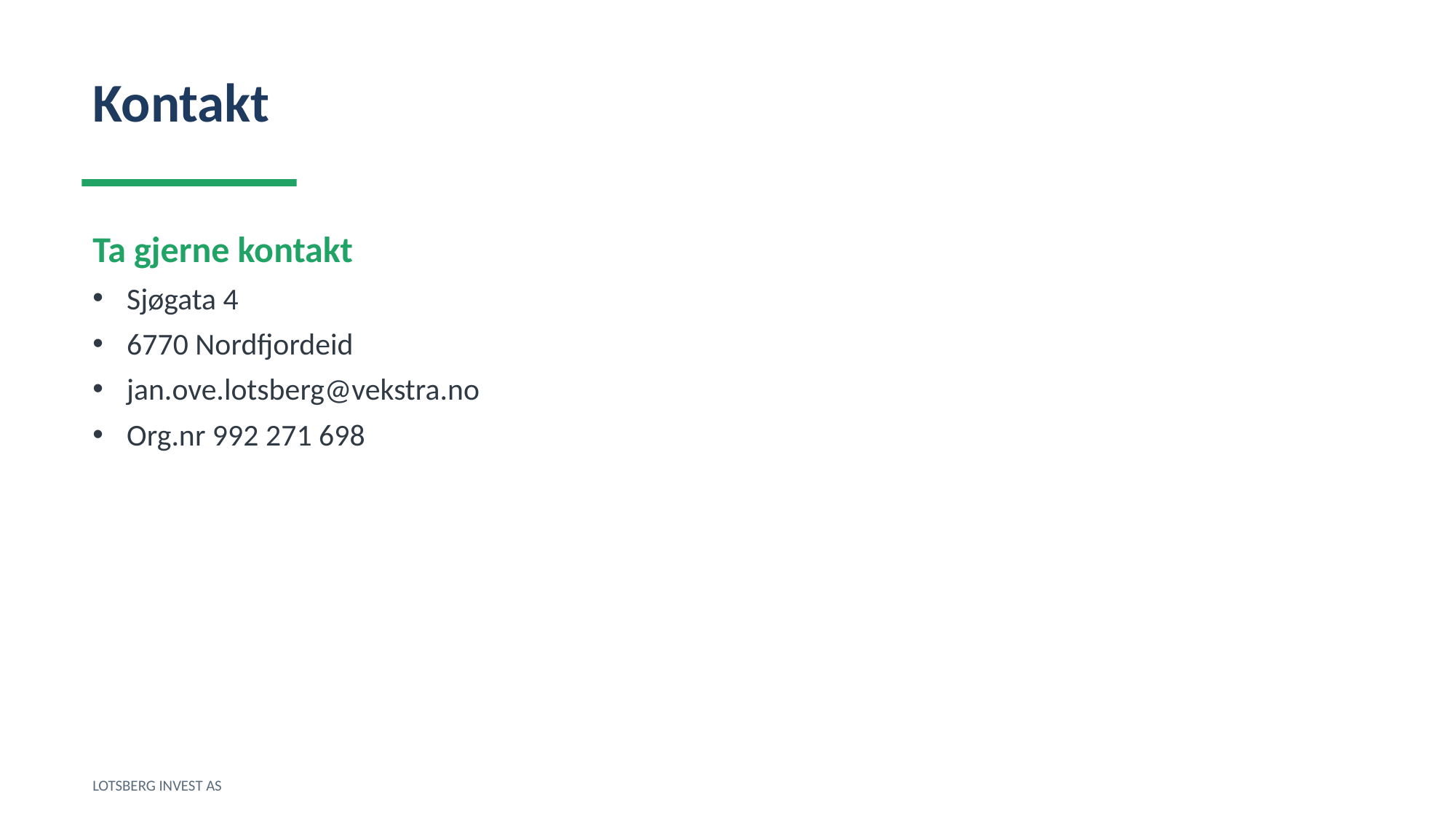

Kontakt

Ta gjerne kontakt
Sjøgata 4
6770 Nordfjordeid
jan.ove.lotsberg@vekstra.no
Org.nr 992 271 698
LOTSBERG INVEST AS